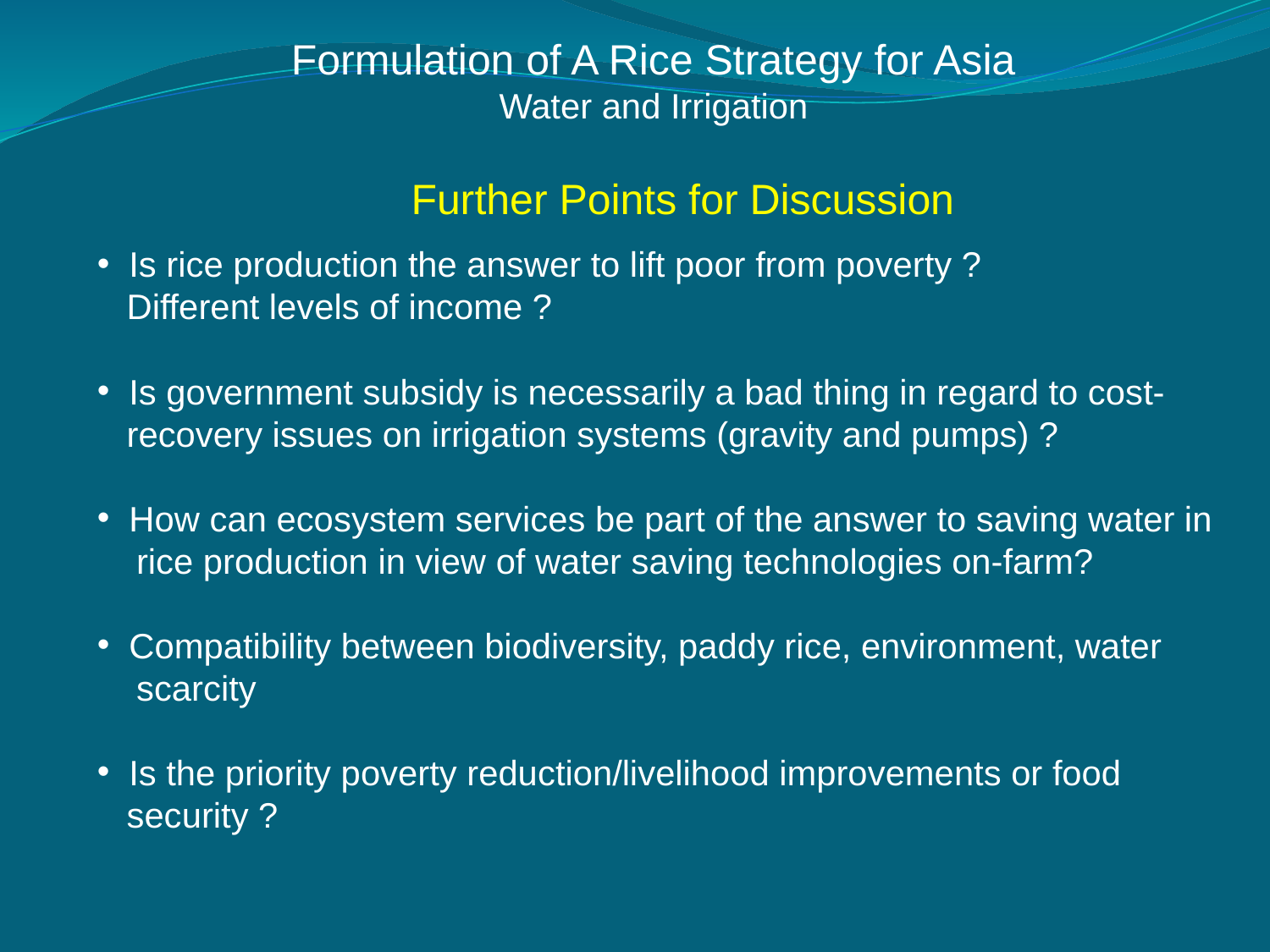

Formulation of A Rice Strategy for Asia
Water and Irrigation

Further Points for Discussion
  Is rice production the answer to lift poor from poverty ?
   Different levels of income ?

  Is government subsidy is necessarily a bad thing in regard to cost-
   recovery issues on irrigation systems (gravity and pumps) ?

  How can ecosystem services be part of the answer to saving water in
    rice production in view of water saving technologies on-farm?

  Compatibility between biodiversity, paddy rice, environment, water
    scarcity

  Is the priority poverty reduction/livelihood improvements or food
   security ?